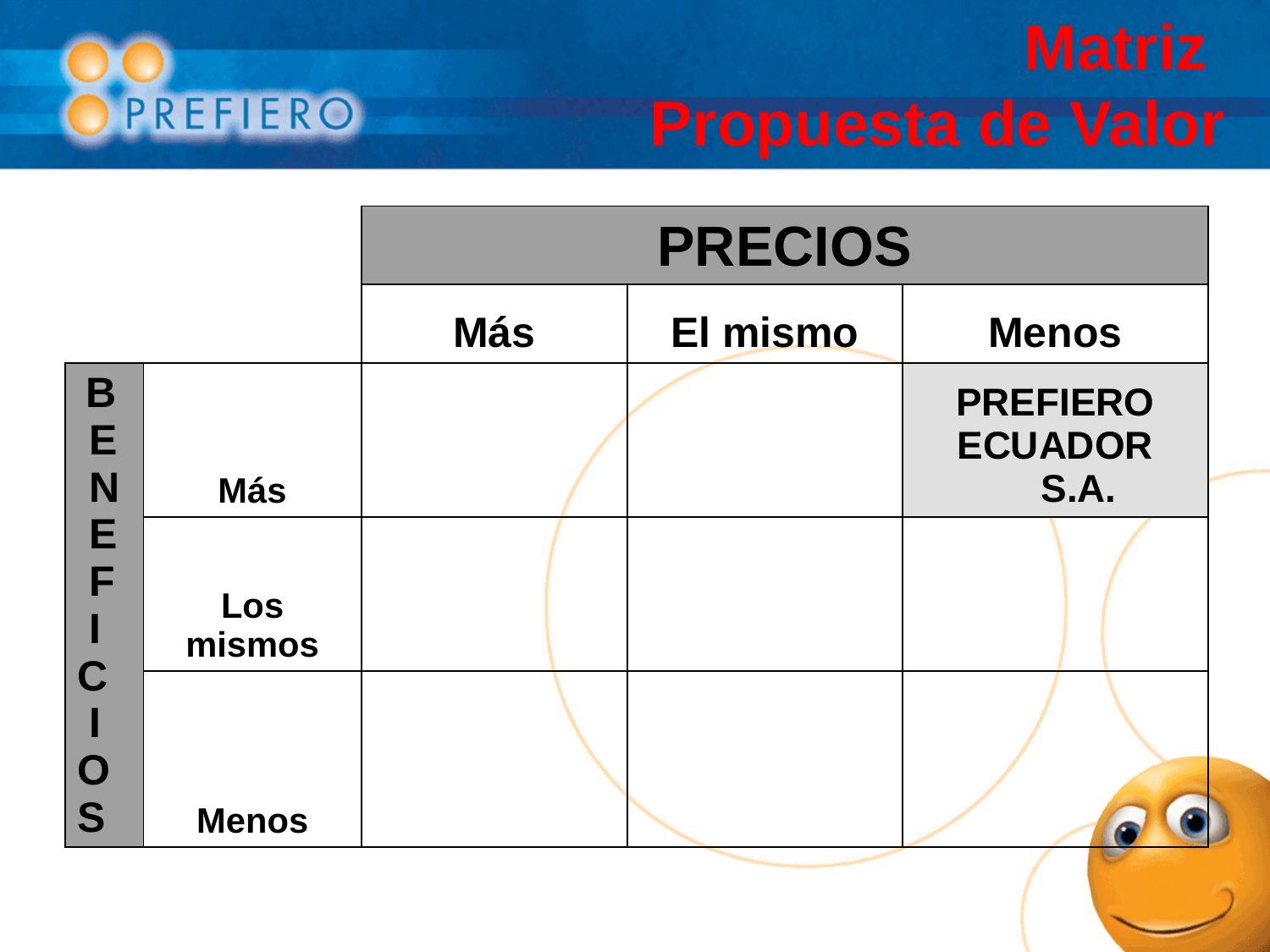

# Matriz Propuesta de Valor
|  |  | PRECIOS |  |  |
| --- | --- | --- | --- | --- |
|  |  | Más | El mismo | Menos |
| B E N E F I C I O S | Más |  |  | PREFIERO ECUADOR S.A. |
|  | Los mismos |  |  |  |
|  | Menos |  |  |  |